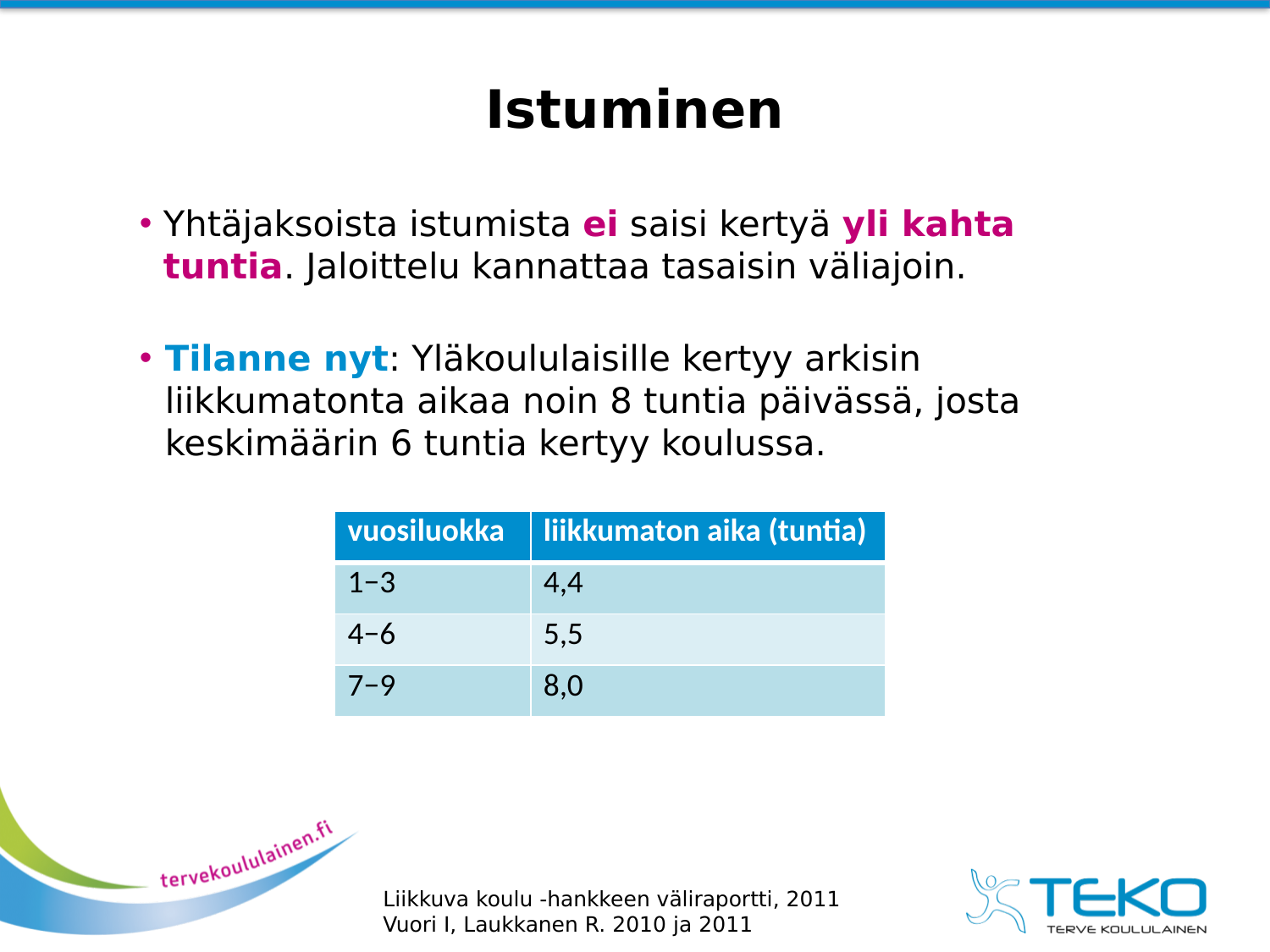

# Istuminen
Yhtäjaksoista istumista ei saisi kertyä yli kahta tuntia. Jaloittelu kannattaa tasaisin väliajoin.

Tilanne nyt: Yläkoululaisille kertyy arkisin liikkumatonta aikaa noin 8 tuntia päivässä, josta keskimäärin 6 tuntia kertyy koulussa.

| vuosiluokka | liikkumaton aika (tuntia) |
| --- | --- |
| 1−3 | 4,4 |
| 4−6 | 5,5 |
| 7−9 | 8,0 |
Liikkuva koulu -hankkeen väliraportti, 2011
Vuori I, Laukkanen R. 2010 ja 2011